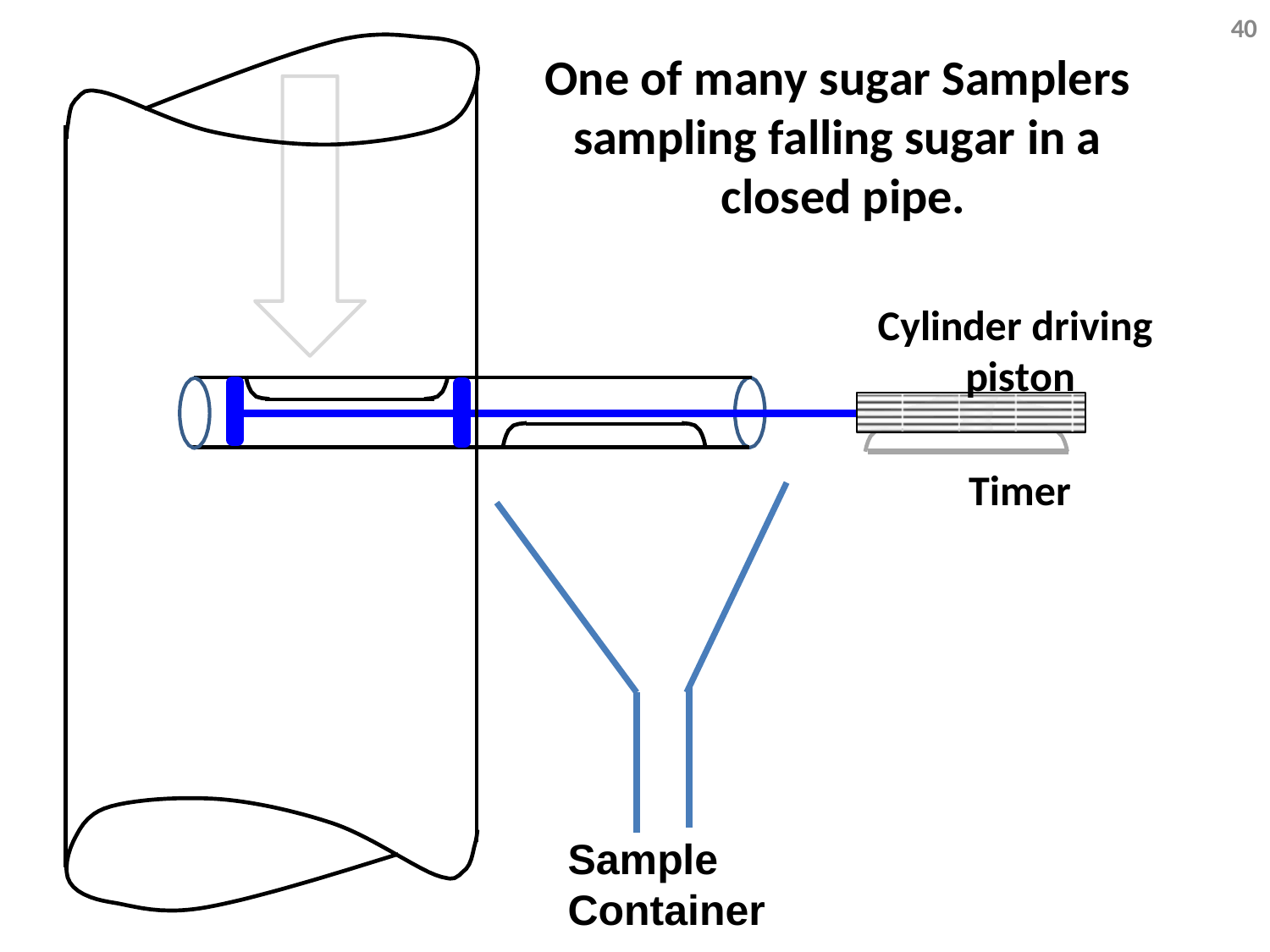

40

One of many sugar Samplers

sampling falling sugar in a
closed pipe.

Cylinder driving piston

Timer

Sample
Container